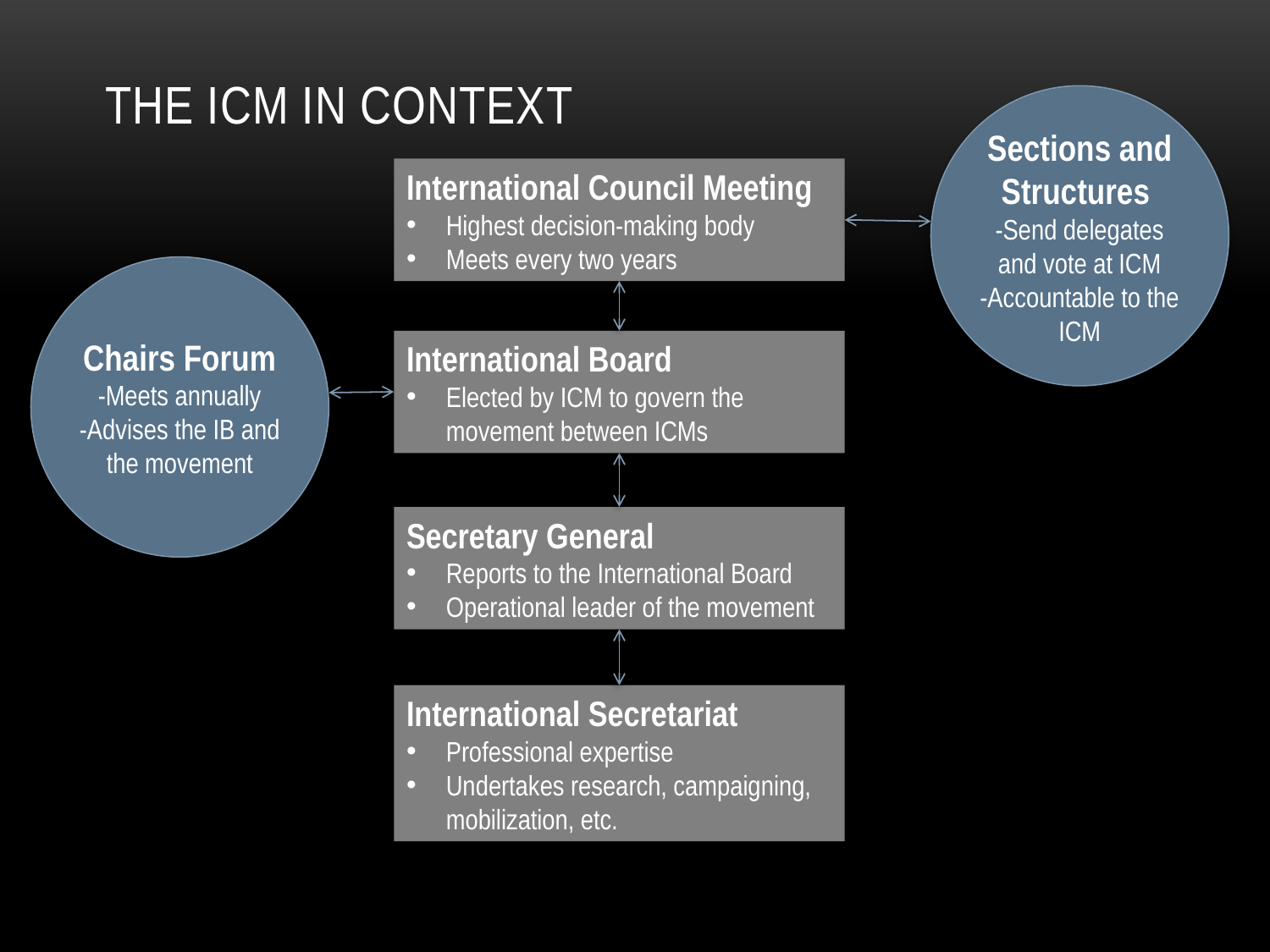

The ICM in Context
Sections and Structures
-Send delegates and vote at ICM
-Accountable to the ICM
International Council Meeting
Highest decision-making body
Meets every two years
Chairs Forum
-Meets annually
-Advises the IB and the movement
International Board
Elected by ICM to govern the movement between ICMs
Secretary General
Reports to the International Board
Operational leader of the movement
International Secretariat
Professional expertise
Undertakes research, campaigning, mobilization, etc.